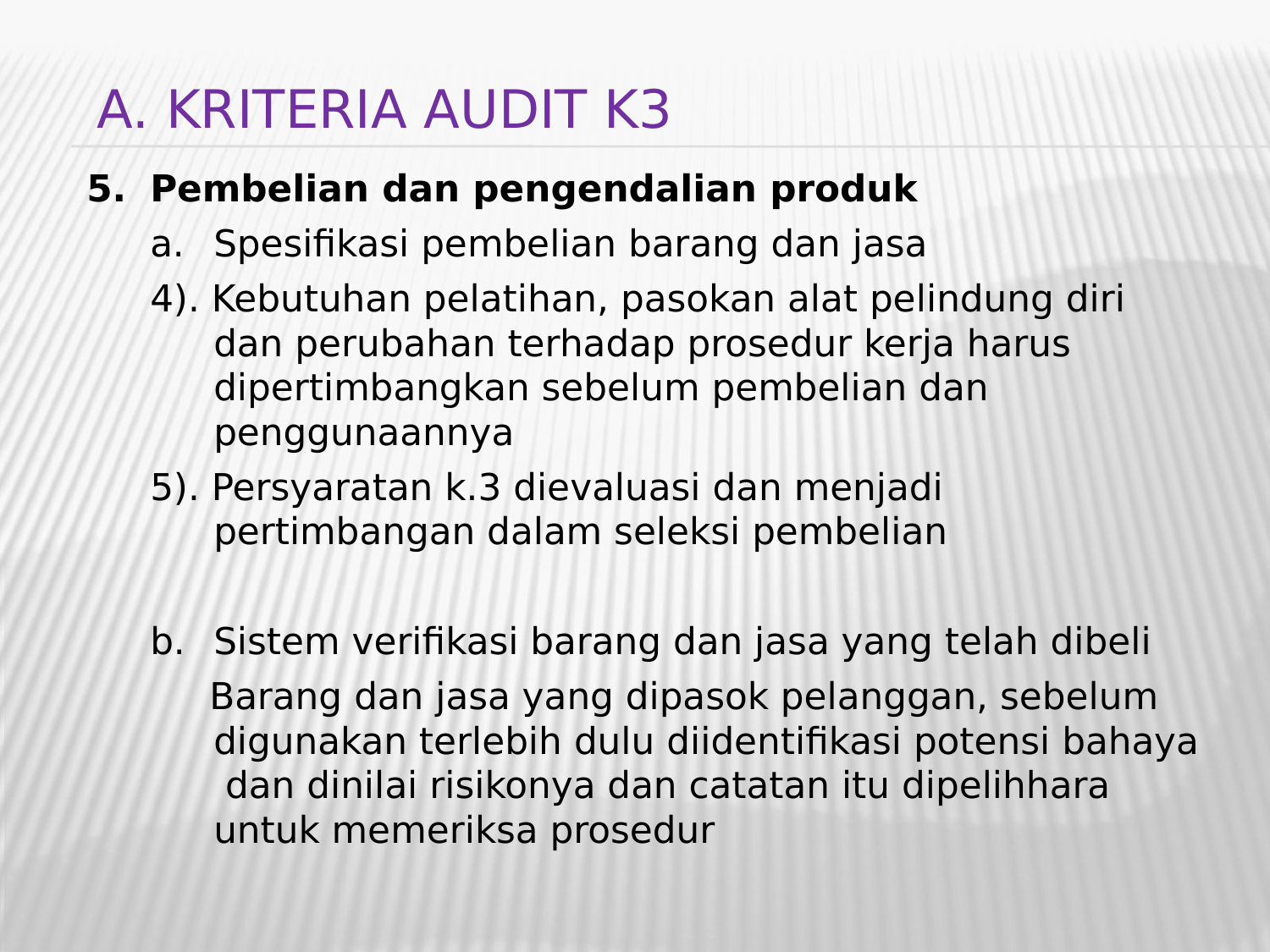

A. KRITERIA AUDIT K3
Pembelian dan pengendalian produk
Spesifikasi pembelian barang dan jasa
4). Kebutuhan pelatihan, pasokan alat pelindung diri dan perubahan terhadap prosedur kerja harus dipertimbangkan sebelum pembelian dan penggunaannya
5). Persyaratan k.3 dievaluasi dan menjadi pertimbangan dalam seleksi pembelian

Sistem verifikasi barang dan jasa yang telah dibeli
     Barang dan jasa yang dipasok pelanggan, sebelum digunakan terlebih dulu diidentifikasi potensi bahaya  dan dinilai risikonya dan catatan itu dipelihhara untuk memeriksa prosedur